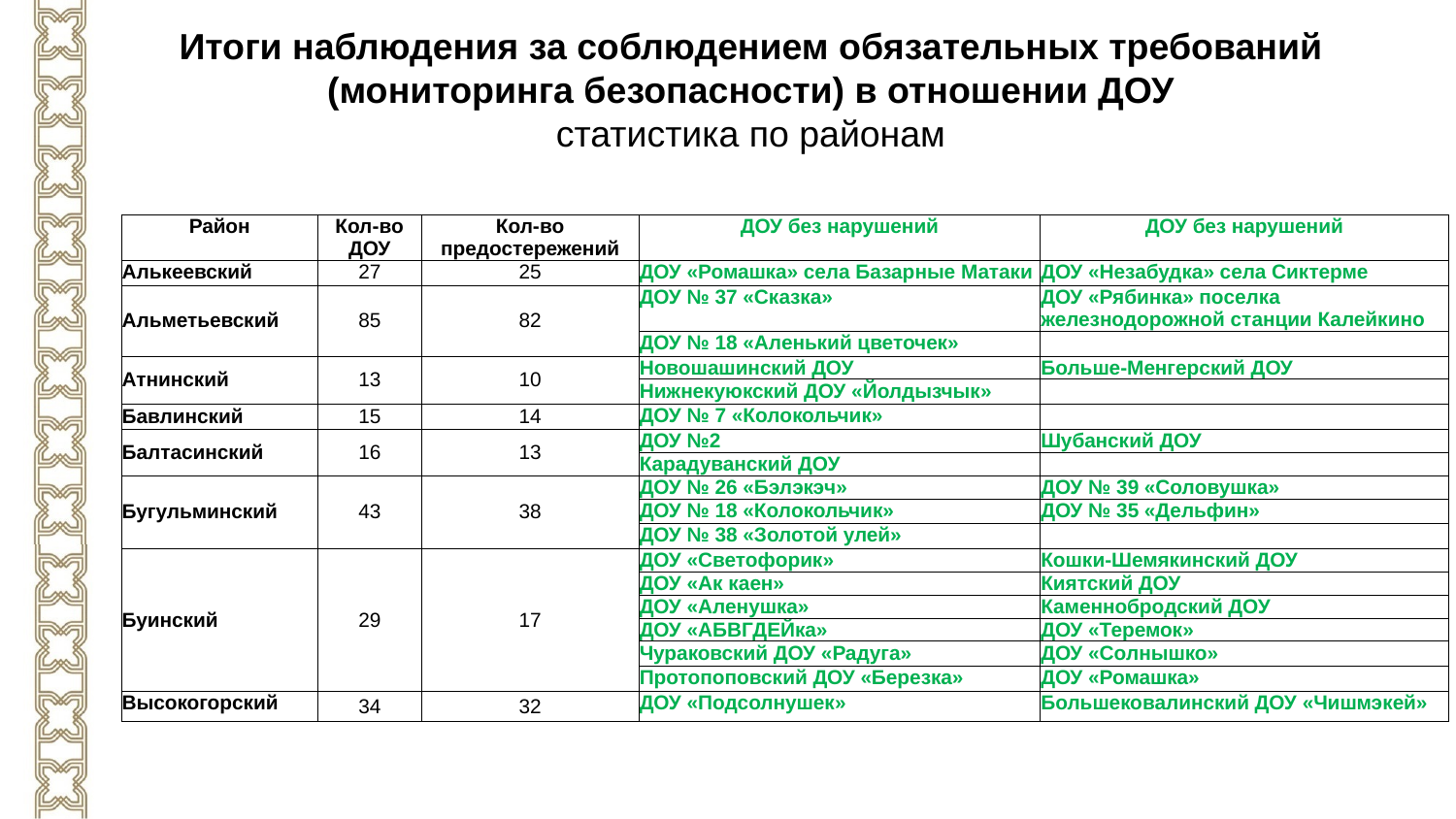

Итоги наблюдения за соблюдением обязательных требований (мониторинга безопасности) в отношении ДОУ
статистика по районам
| Район | Кол-во ДОУ | Кол-во предостережений | ДОУ без нарушений | ДОУ без нарушений |
| --- | --- | --- | --- | --- |
| Алькеевский | 27 | 25 | ДОУ «Ромашка» села Базарные Матаки | ДОУ «Незабудка» села Сиктерме |
| Альметьевский | 85 | 82 | ДОУ № 37 «Сказка» | ДОУ «Рябинка» поселка железнодорожной станции Калейкино |
|  |  |  | ДОУ № 18 «Аленький цветочек» |  |
| Атнинский | 13 | 10 | Новошашинский ДОУ | Больше-Менгерский ДОУ |
|  |  |  | Нижнекуюкский ДОУ «Йолдызчык» |  |
| Бавлинский | 15 | 14 | ДОУ № 7 «Колокольчик» |  |
| Балтасинский | 16 | 13 | ДОУ №2 | Шубанский ДОУ |
|  |  |  | Карадуванский ДОУ |  |
| Бугульминский | 43 | 38 | ДОУ № 26 «Бэлэкэч» | ДОУ № 39 «Соловушка» |
|  |  |  | ДОУ № 18 «Колокольчик» | ДОУ № 35 «Дельфин» |
|  |  |  | ДОУ № 38 «Золотой улей» |  |
| Буинский | 29 | 17 | ДОУ «Светофорик» | Кошки-Шемякинский ДОУ |
|  |  |  | ДОУ «Ак каен» | Киятский ДОУ |
|  |  |  | ДОУ «Аленушка» | Каменнобродский ДОУ |
|  |  |  | ДОУ «АБВГДЕЙка» | ДОУ «Теремок» |
|  |  |  | Чураковский ДОУ «Радуга» | ДОУ «Солнышко» |
|  |  |  | Протопоповский ДОУ «Березка» | ДОУ «Ромашка» |
| Высокогорский | 34 | 32 | ДОУ «Подсолнушек» | Большековалинский ДОУ «Чишмэкей» |